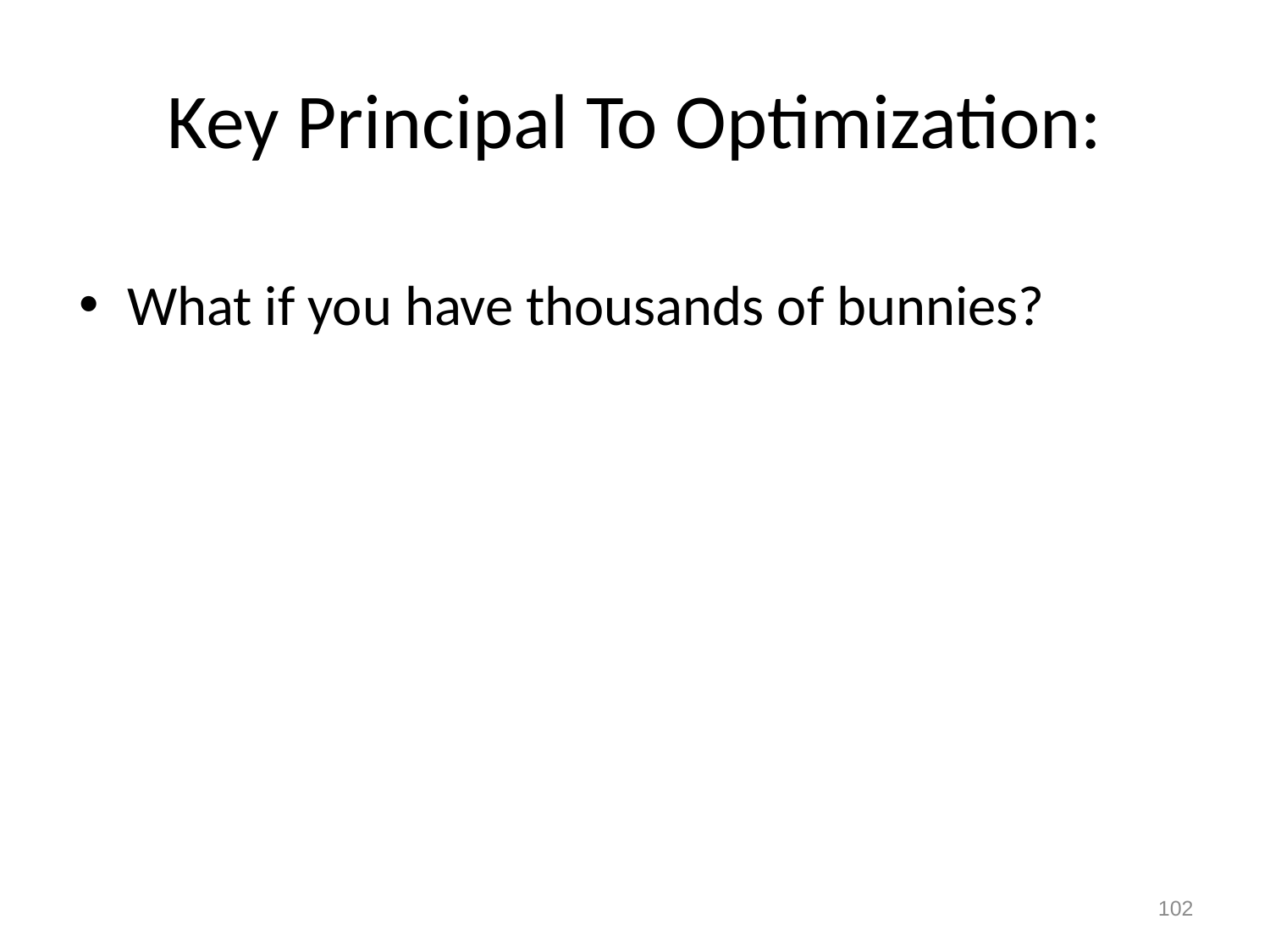

# Key Principal To Optimization:
What if you have thousands of bunnies?
102